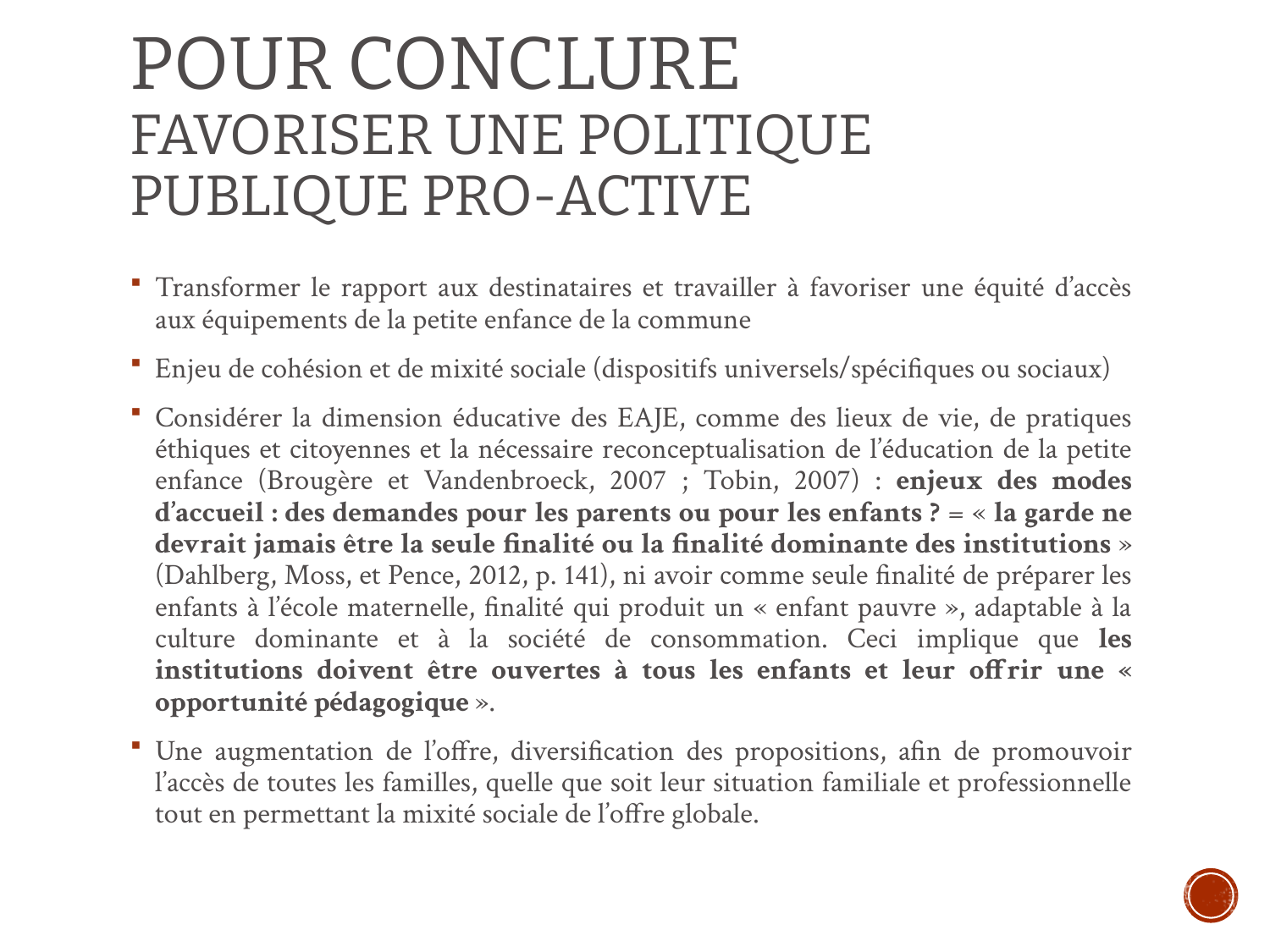

# Pour conclure Favoriser une Politique publique pro-active
Transformer le rapport aux destinataires et travailler à favoriser une équité d’accès aux équipements de la petite enfance de la commune
Enjeu de cohésion et de mixité sociale (dispositifs universels/spécifiques ou sociaux)
Considérer la dimension éducative des EAJE, comme des lieux de vie, de pratiques éthiques et citoyennes et la nécessaire reconceptualisation de l’éducation de la petite enfance (Brougère et Vandenbroeck, 2007 ; Tobin, 2007) : enjeux des modes d’accueil : des demandes pour les parents ou pour les enfants ? = « la garde ne devrait jamais être la seule finalité ou la finalité dominante des institutions » (Dahlberg, Moss, et Pence, 2012, p. 141), ni avoir comme seule finalité de préparer les enfants à l’école maternelle, finalité qui produit un « enfant pauvre », adaptable à la culture dominante et à la société de consommation. Ceci implique que les institutions doivent être ouvertes à tous les enfants et leur offrir une « opportunité pédagogique ».
Une augmentation de l’offre, diversification des propositions, afin de promouvoir l’accès de toutes les familles, quelle que soit leur situation familiale et professionnelle tout en permettant la mixité sociale de l’offre globale.